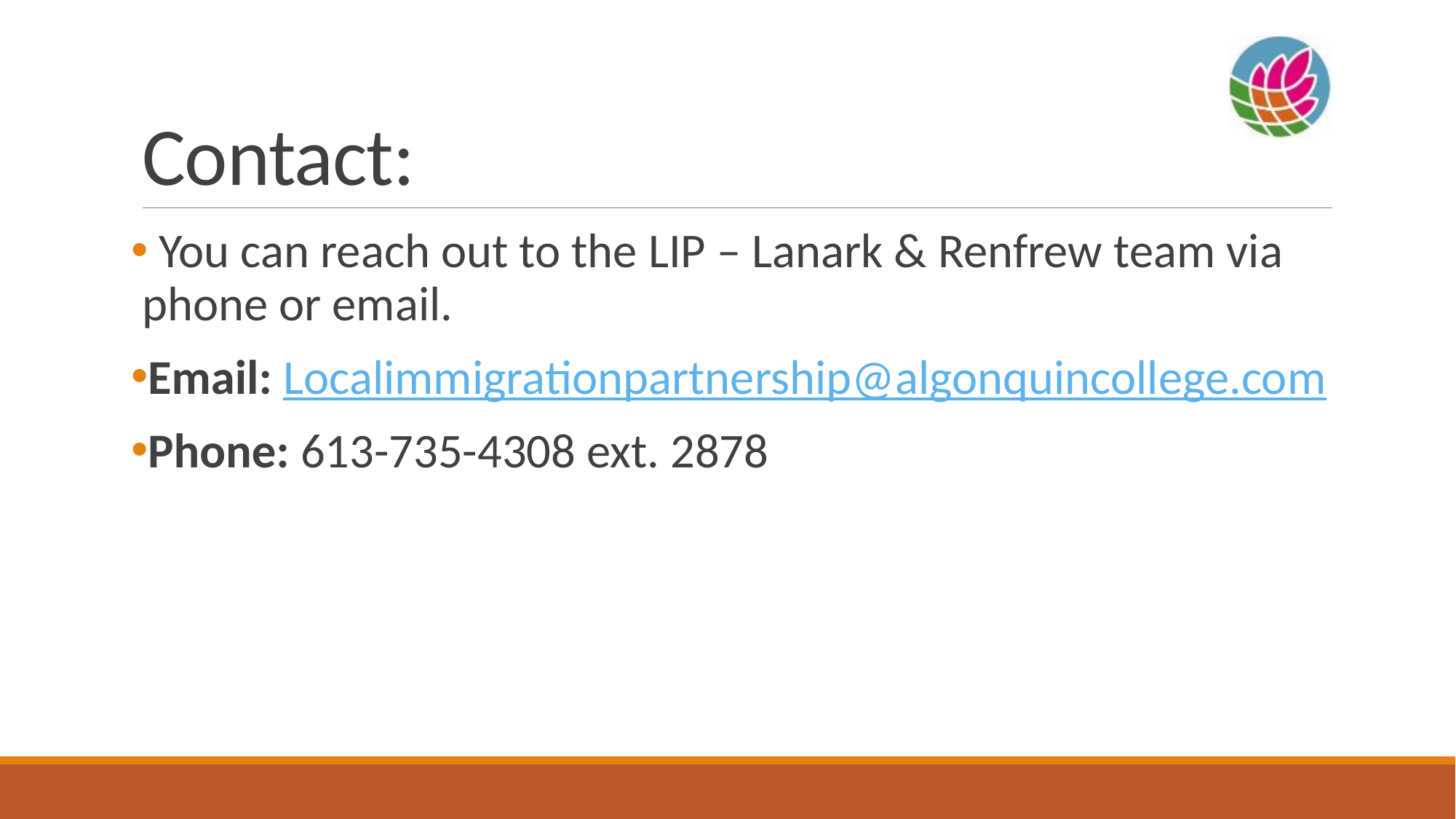

# Contact:
 You can reach out to the LIP – Lanark & Renfrew team via phone or email.
Email: Localimmigrationpartnership@algonquincollege.com
Phone: 613-735-4308 ext. 2878